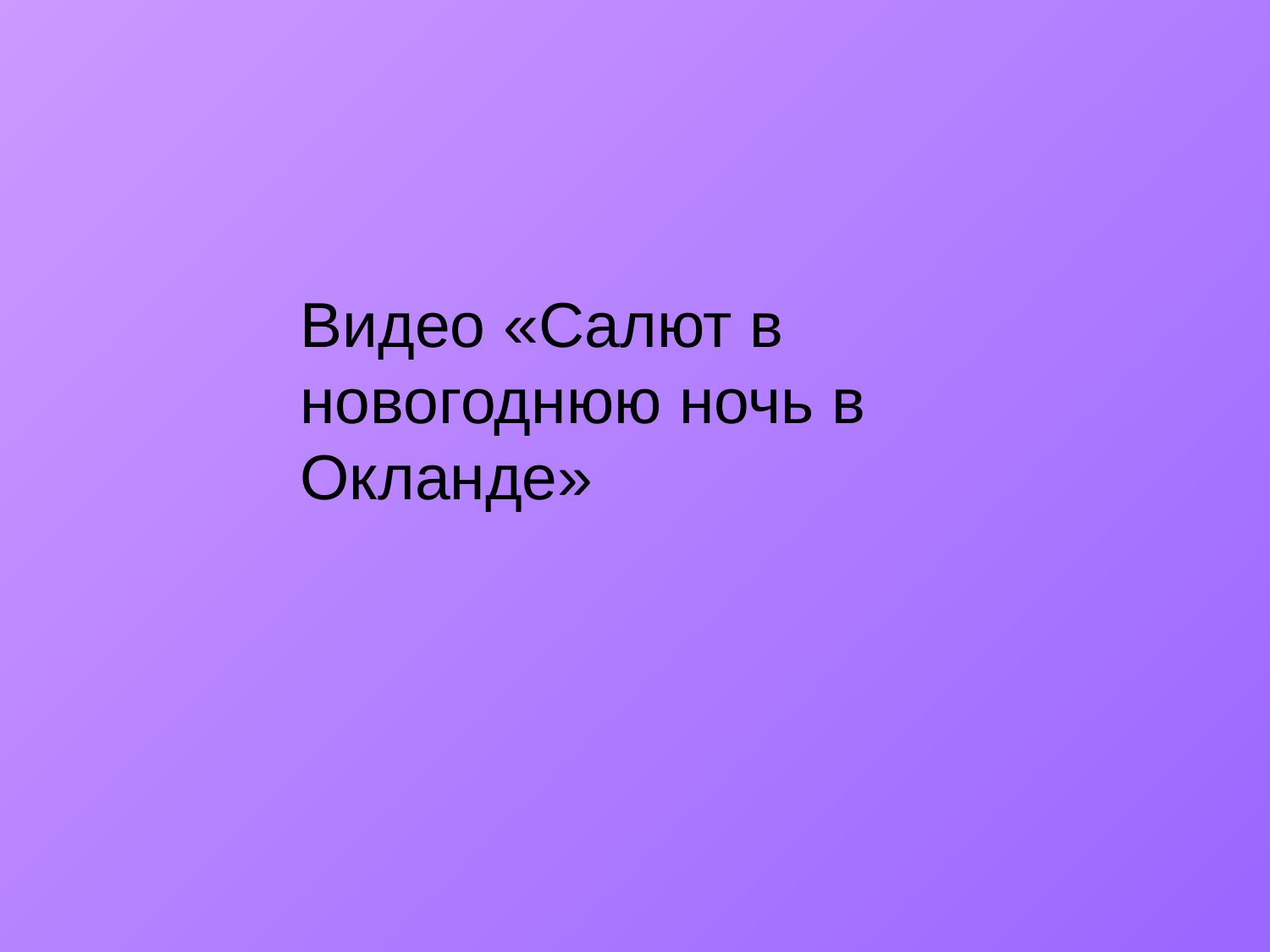

Видео «Салют в новогоднюю ночь в Окланде»